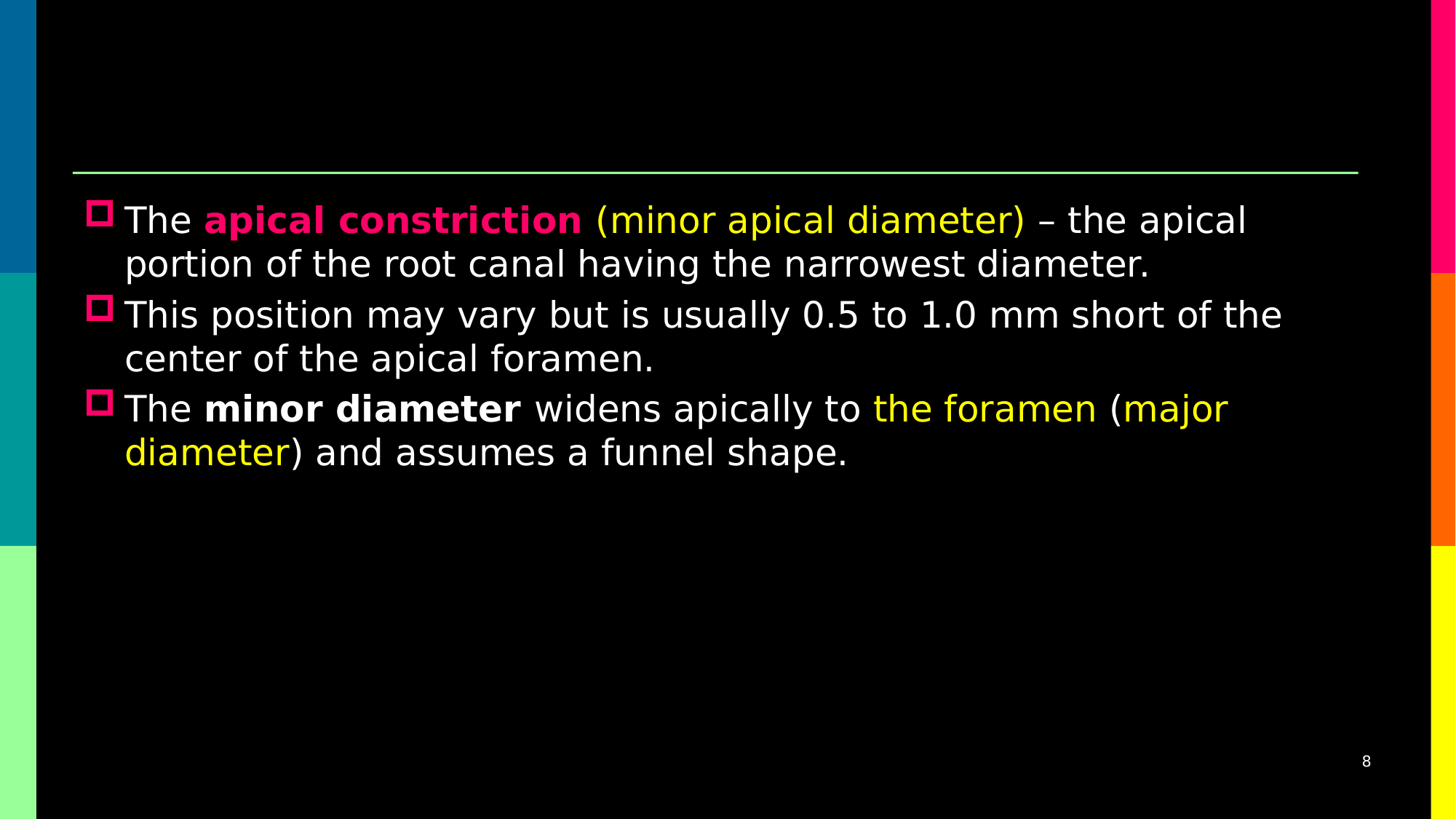

The apical constriction (minor apical diameter) – the apical portion of the root canal having the narrowest diameter.
This position may vary but is usually 0.5 to 1.0 mm short of the center of the apical foramen.
The minor diameter widens apically to the foramen (major diameter) and assumes a funnel shape.

8